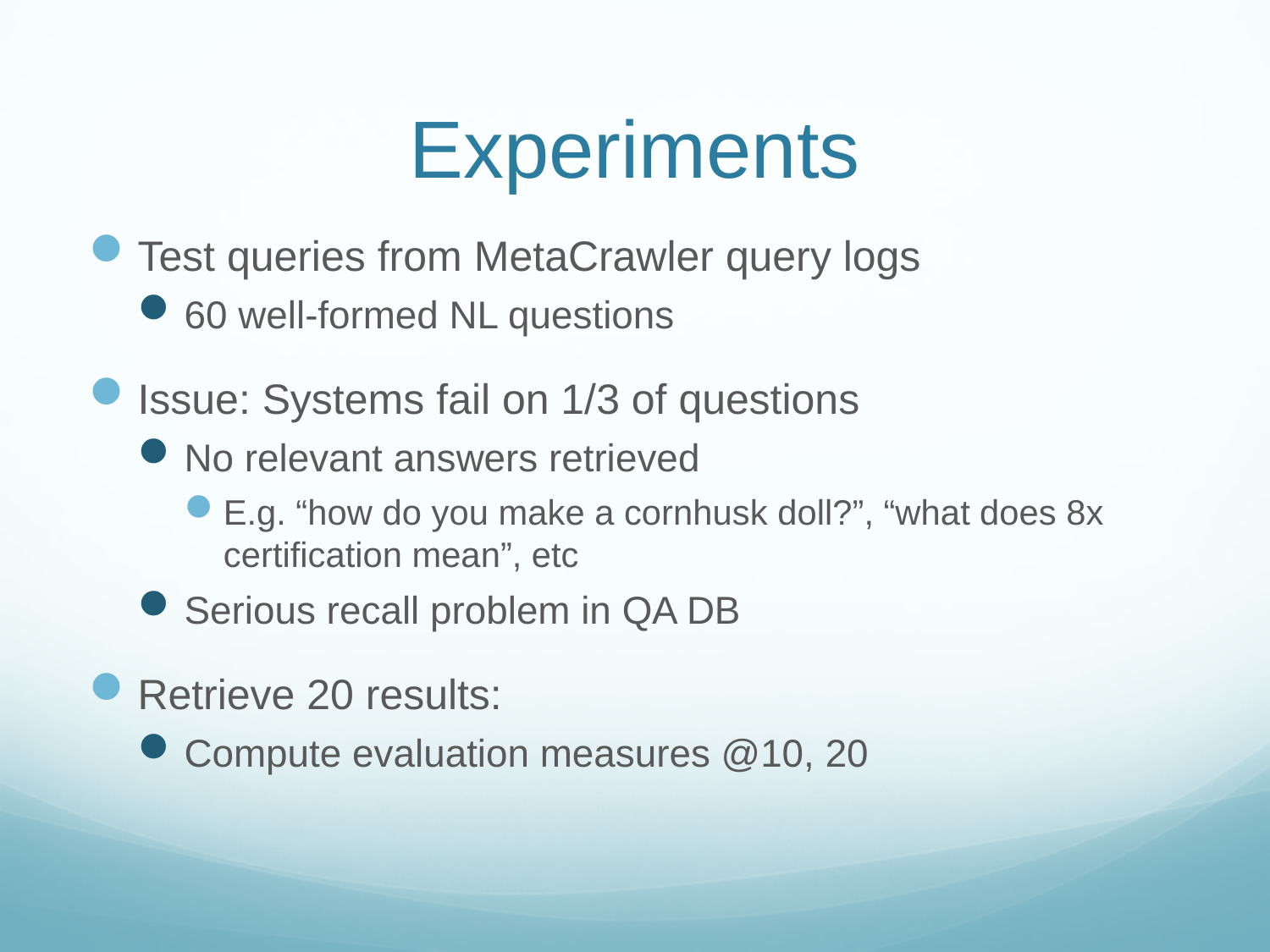

# Experiments
Test queries from MetaCrawler query logs
60 well-formed NL questions
Issue: Systems fail on 1/3 of questions
No relevant answers retrieved
E.g. “how do you make a cornhusk doll?”, “what does 8x certification mean”, etc
Serious recall problem in QA DB
Retrieve 20 results:
Compute evaluation measures @10, 20